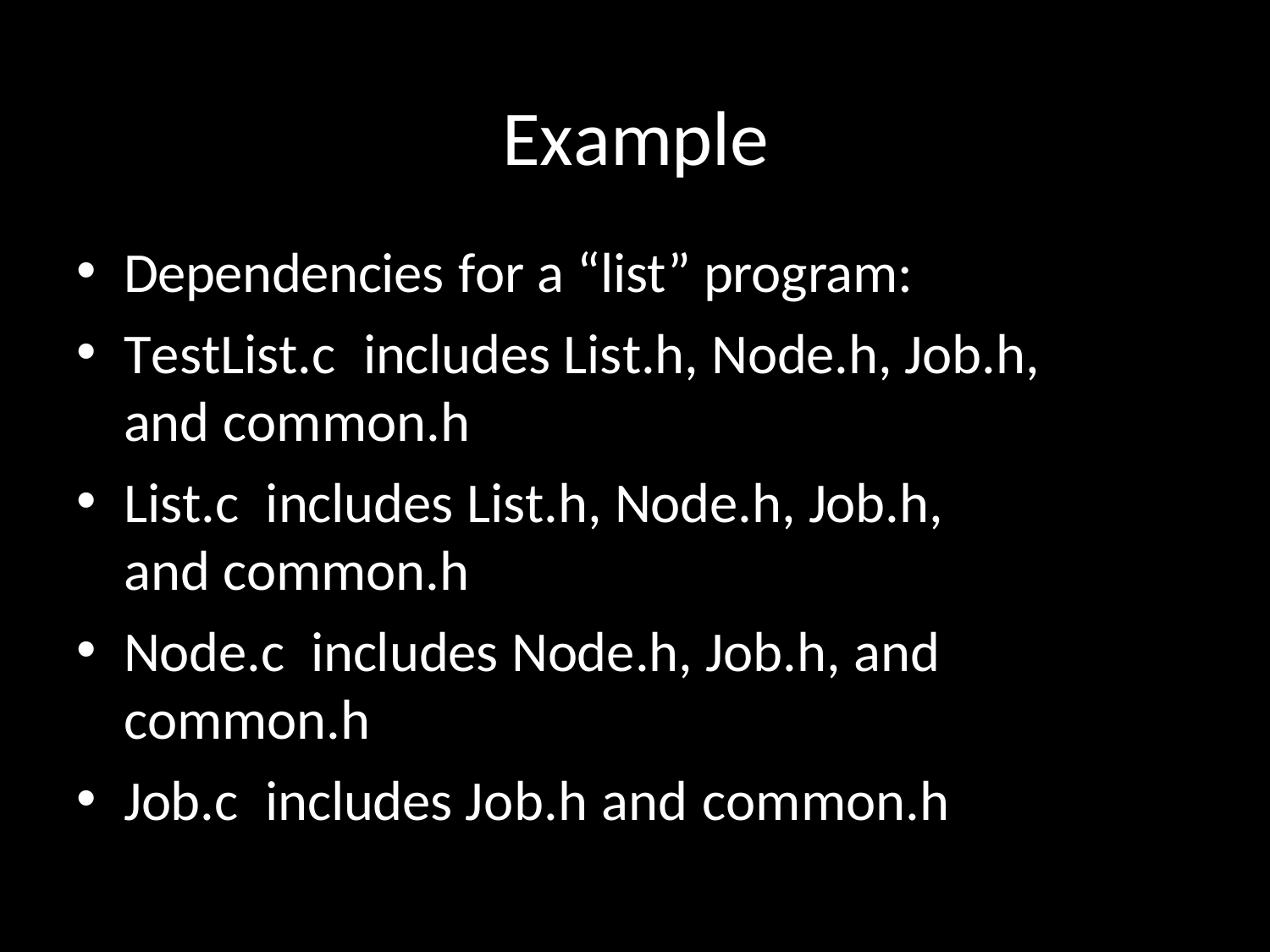

# Example
Dependencies for a “list” program:
TestList.c  includes List.h, Node.h, Job.h, and common.h
List.c  includes List.h, Node.h, Job.h, and common.h
Node.c  includes Node.h, Job.h, and common.h
Job.c  includes Job.h and common.h